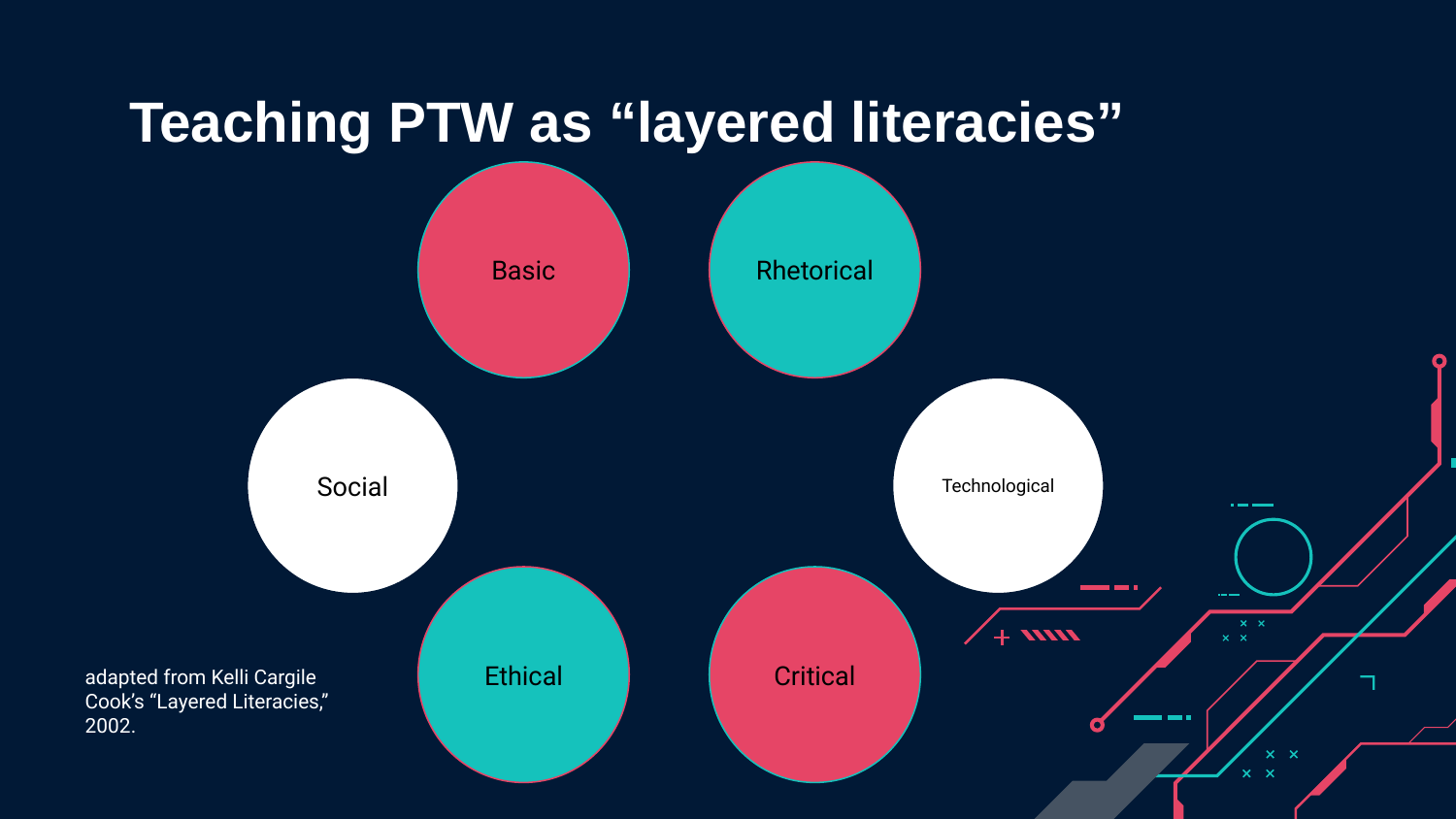

# Teaching PTW as “layered literacies”
Basic
Rhetorical
Social
Technological
Ethical
Critical
adapted from Kelli Cargile Cook’s “Layered Literacies,” 2002.